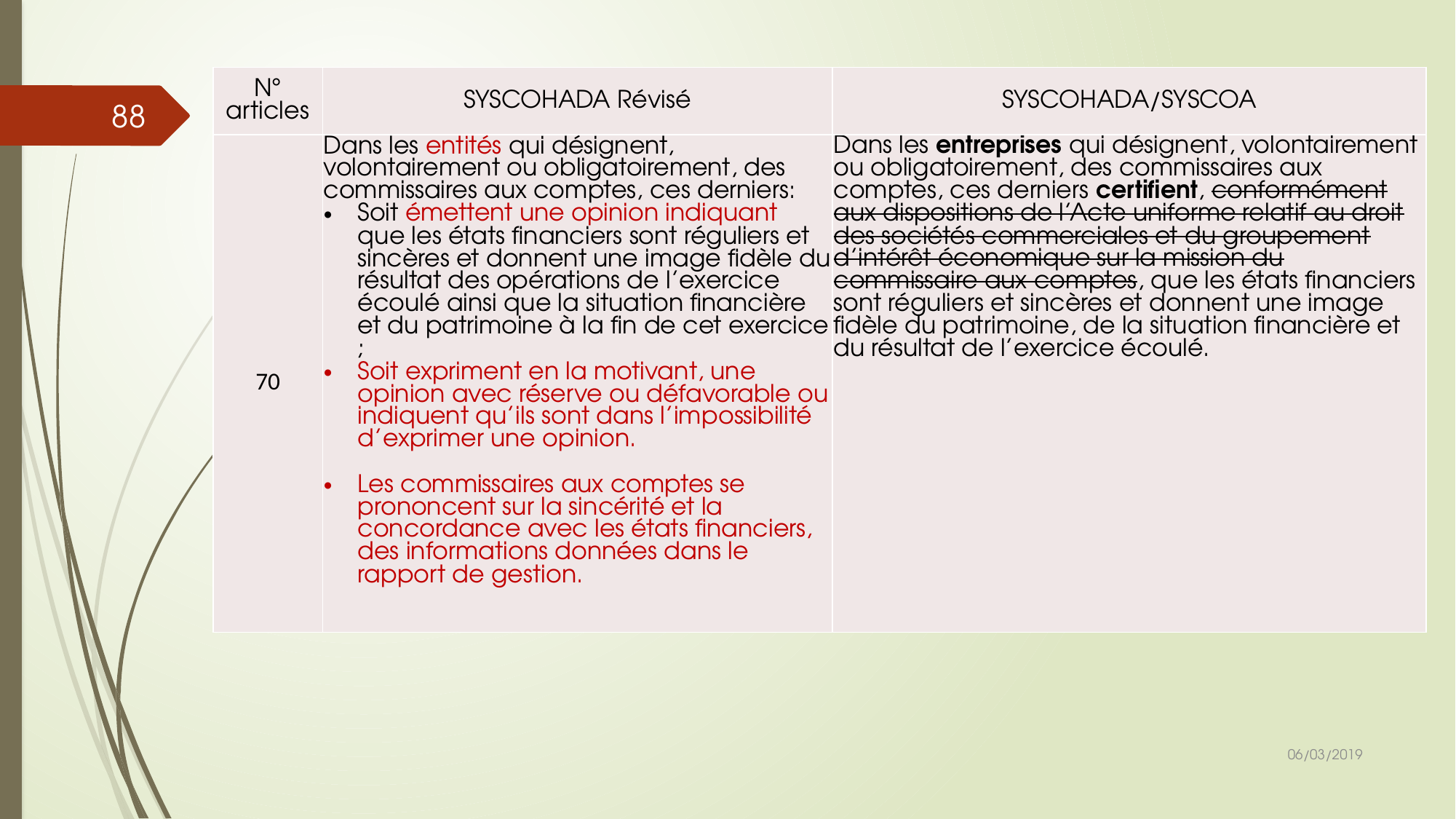

| N° articles | SYSCOHADA Révisé | SYSCOHADA/SYSCOA |
| --- | --- | --- |
| 70 | Dans les entités qui désignent, volontairement ou obligatoirement, des commissaires aux comptes, ces derniers: Soit émettent une opinion indiquant que les états financiers sont réguliers et sincères et donnent une image fidèle du résultat des opérations de l’exercice écoulé ainsi que la situation financière et du patrimoine à la fin de cet exercice ; Soit expriment en la motivant, une opinion avec réserve ou défavorable ou indiquent qu’ils sont dans l’impossibilité d’exprimer une opinion. Les commissaires aux comptes se prononcent sur la sincérité et la concordance avec les états financiers, des informations données dans le rapport de gestion. | Dans les entreprises qui désignent, volontairement ou obligatoirement, des commissaires aux comptes, ces derniers certifient, conformément aux dispositions de l’Acte uniforme relatif au droit des sociétés commerciales et du groupement d’intérêt économique sur la mission du commissaire aux comptes, que les états financiers sont réguliers et sincères et donnent une image fidèle du patrimoine, de la situation financière et du résultat de l’exercice écoulé. |
88
06/03/2019